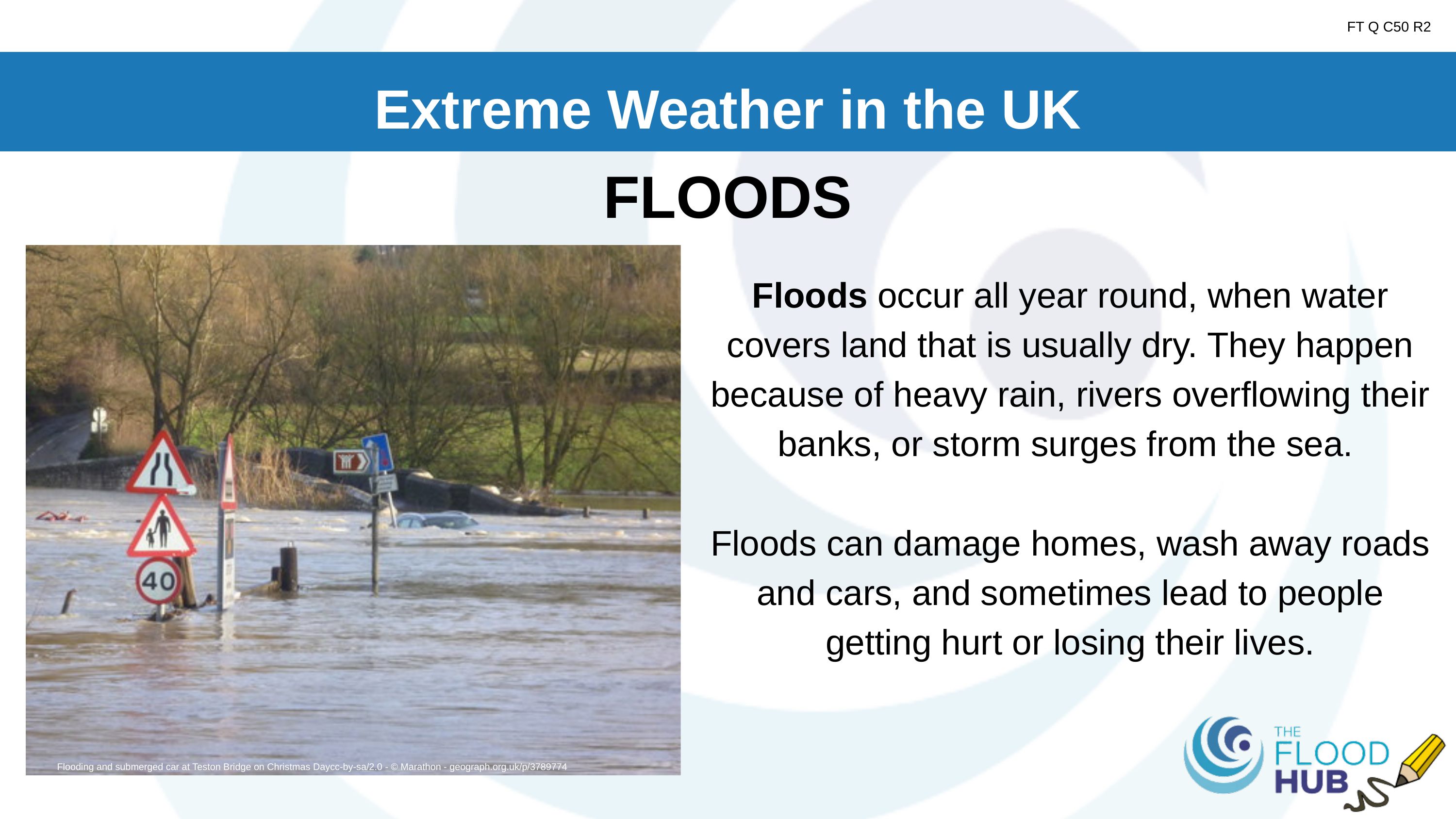

FT Q C50 R2

Extreme Weather in the UK
FLOODS

Flooding and submerged car at Teston Bridge on Christmas Daycc-by-sa/2.0 - © Marathon - geograph.org.uk/p/3789774
Floods occur all year round, when water covers land that is usually dry. They happen because of heavy rain, rivers overflowing their banks, or storm surges from the sea.

Floods can damage homes, wash away roads and cars, and sometimes lead to people getting hurt or losing their lives.